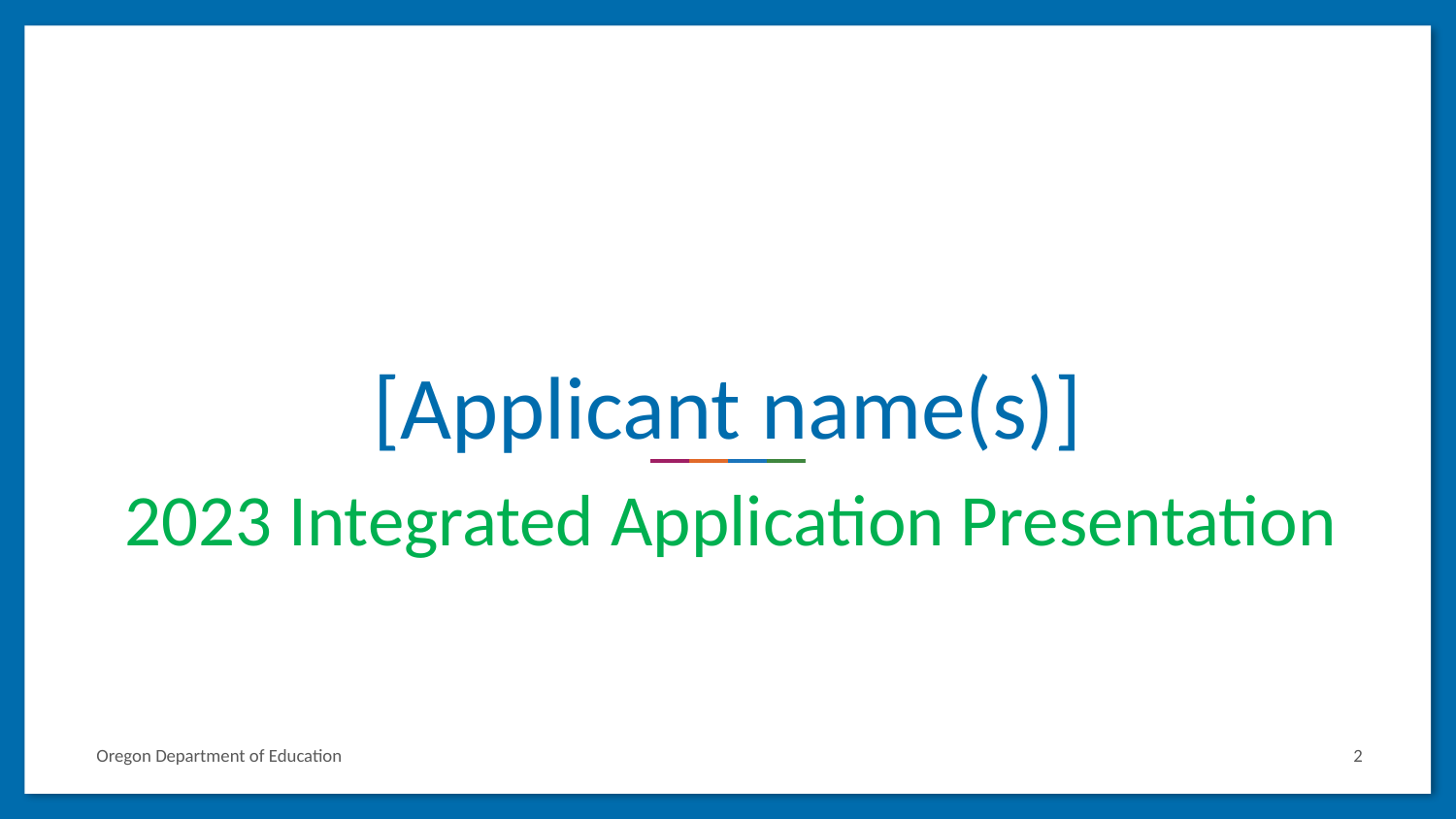

# [Applicant name(s)]
2023 Integrated Application Presentation
2